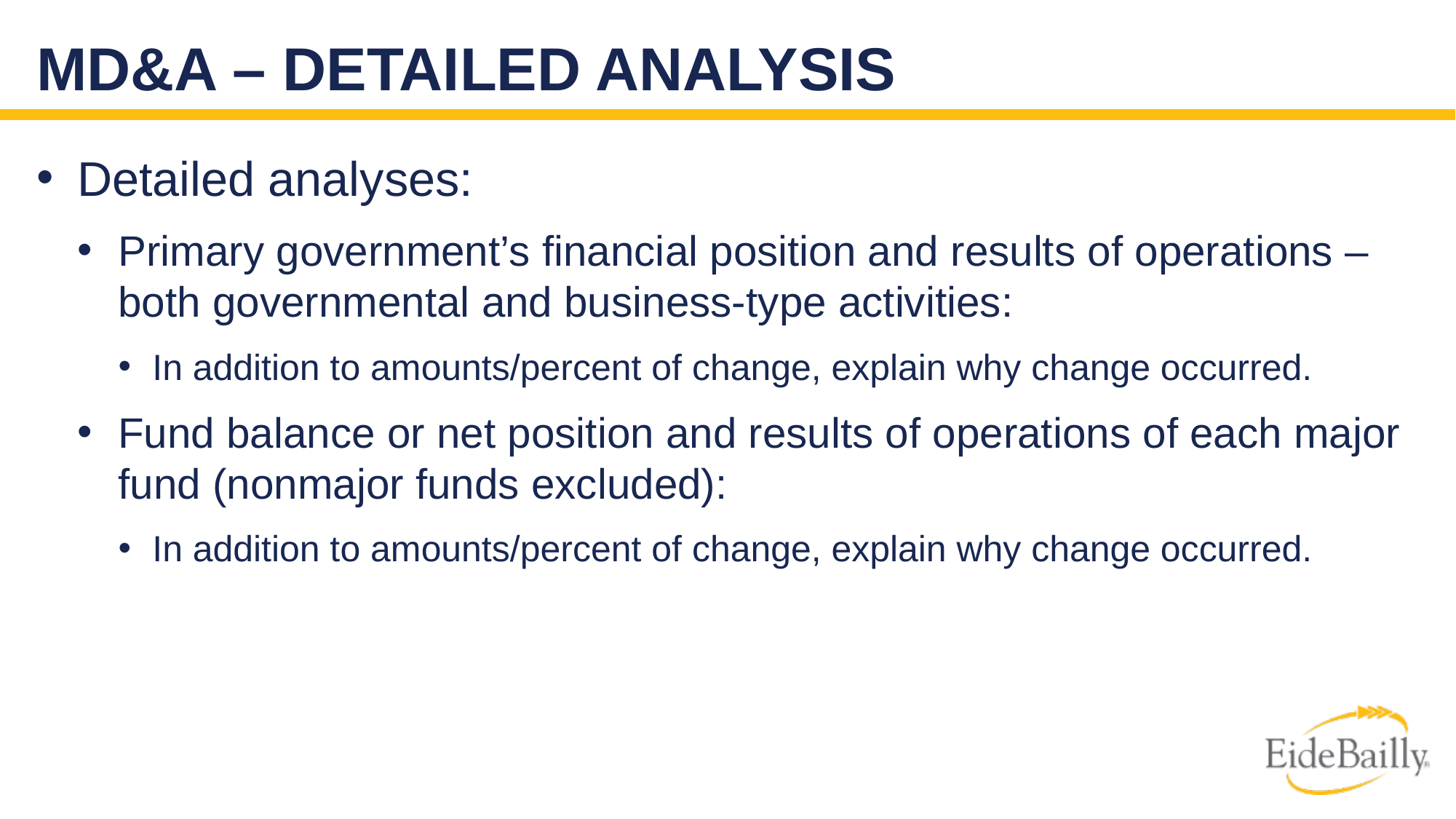

# MD&A – detailed analysis
Detailed analyses:
Primary government’s financial position and results of operations – both governmental and business-type activities:
In addition to amounts/percent of change, explain why change occurred.
Fund balance or net position and results of operations of each major fund (nonmajor funds excluded):
In addition to amounts/percent of change, explain why change occurred.